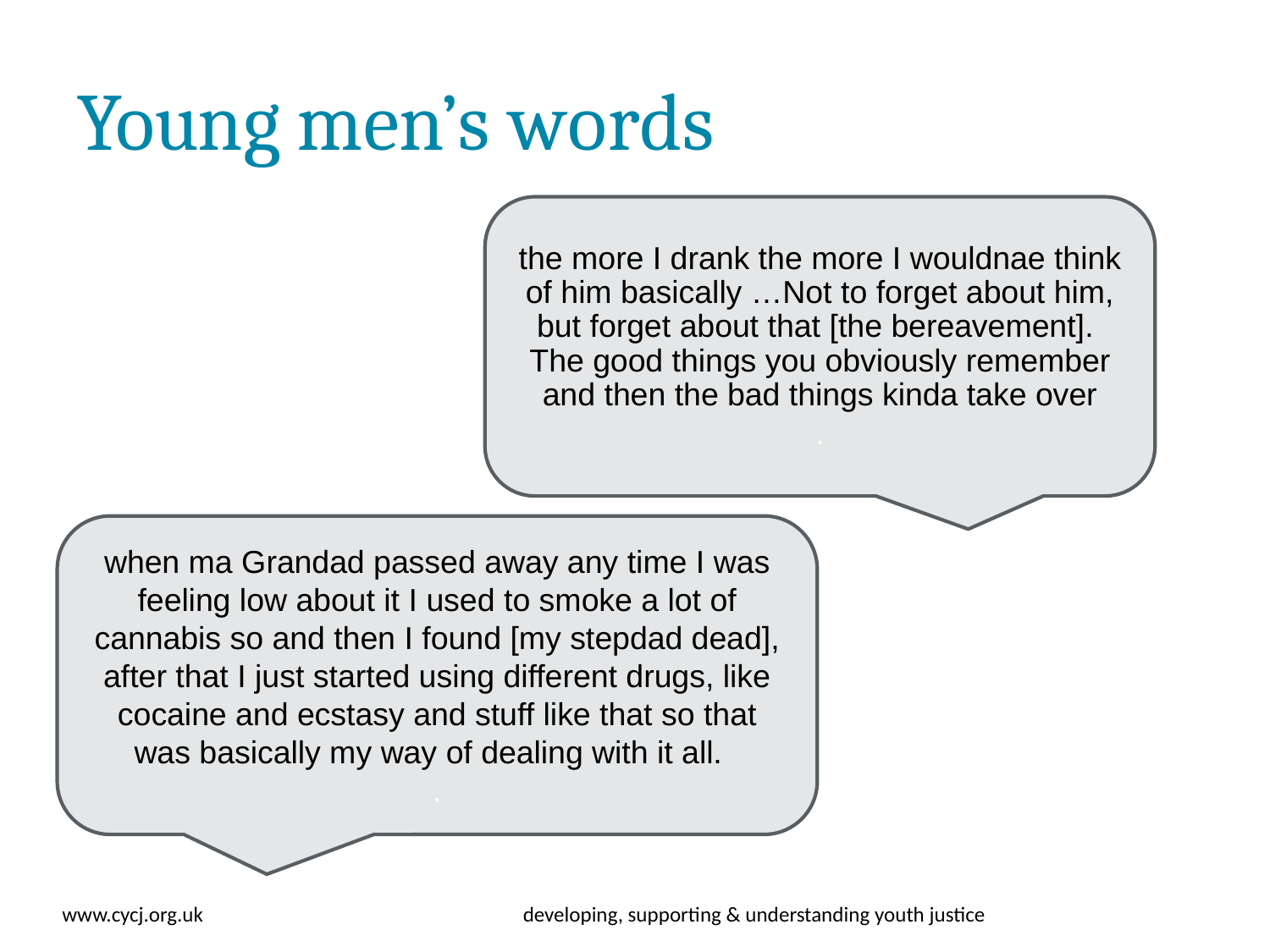

# Young men’s words
the more I drank the more I wouldnae think of him basically …Not to forget about him, but forget about that [the bereavement].  The good things you obviously remember and then the bad things kinda take over
.

when ma Grandad passed away any time I was feeling low about it I used to smoke a lot of cannabis so and then I found [my stepdad dead], after that I just started using different drugs, like cocaine and ecstasy and stuff like that so that was basically my way of dealing with it all.
.